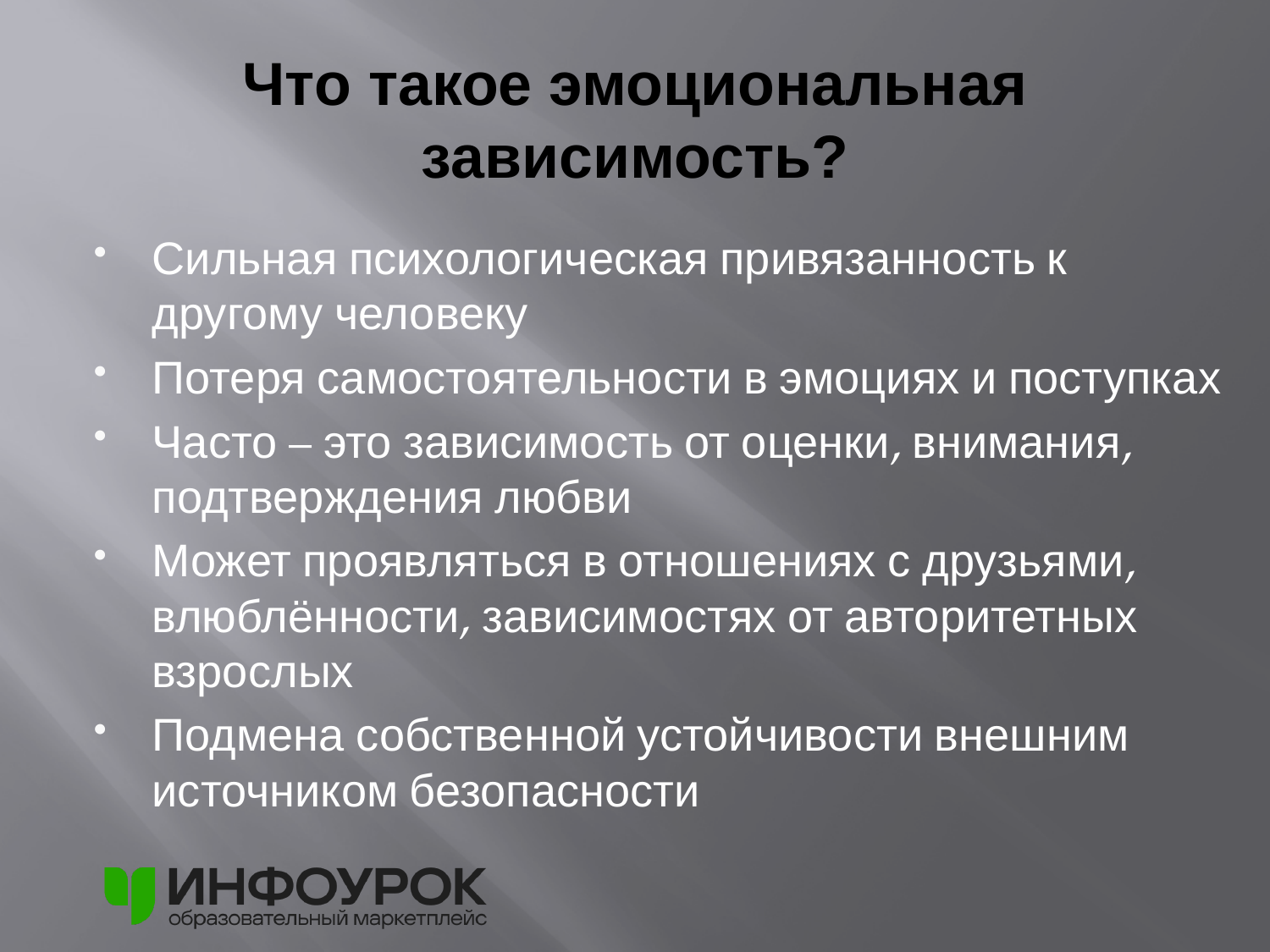

# Что такое эмоциональная зависимость?
Сильная психологическая привязанность к другому человеку
Потеря самостоятельности в эмоциях и поступках
Часто – это зависимость от оценки, внимания, подтверждения любви
Может проявляться в отношениях с друзьями, влюблённости, зависимостях от авторитетных взрослых
Подмена собственной устойчивости внешним источником безопасности